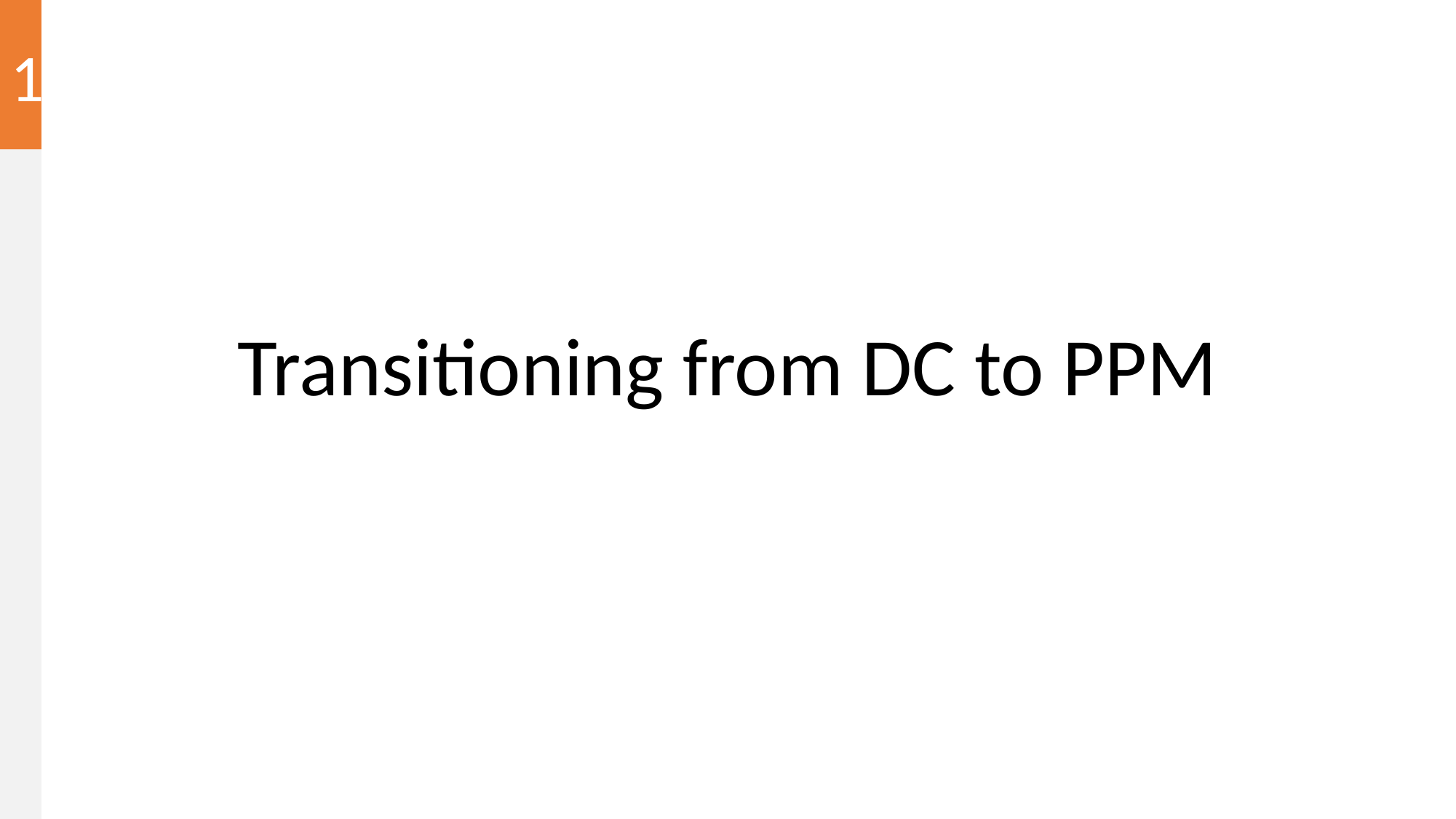

1
# Transitioning from DC to PPM